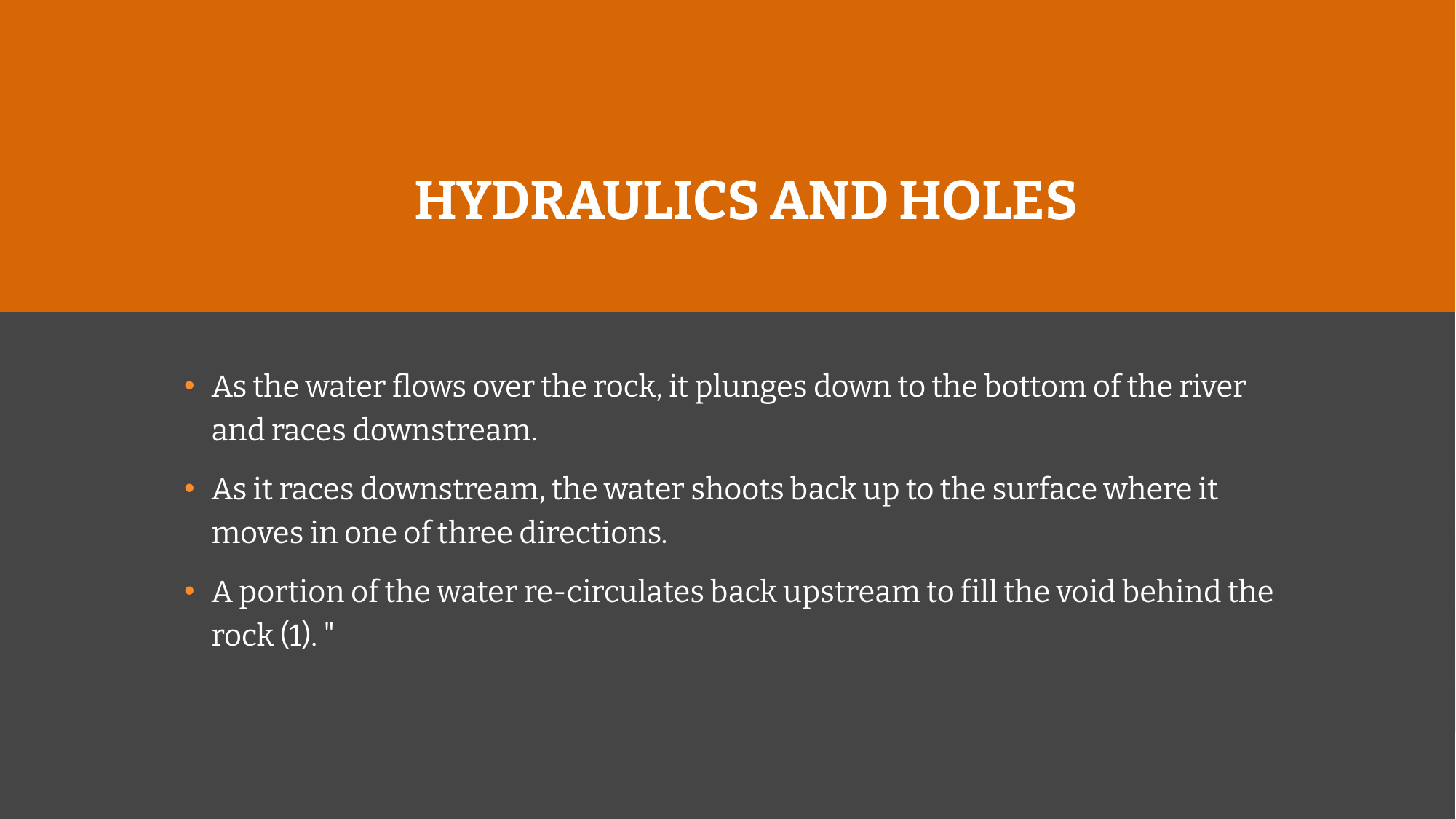

# Hydraulics and Holes

As the water flows over the rock, it plunges down to the bottom of the river and races downstream.
As it races downstream, the water shoots back up to the surface where it moves in one of three directions.
A portion of the water re-circulates back upstream to fill the void behind the rock (1). "